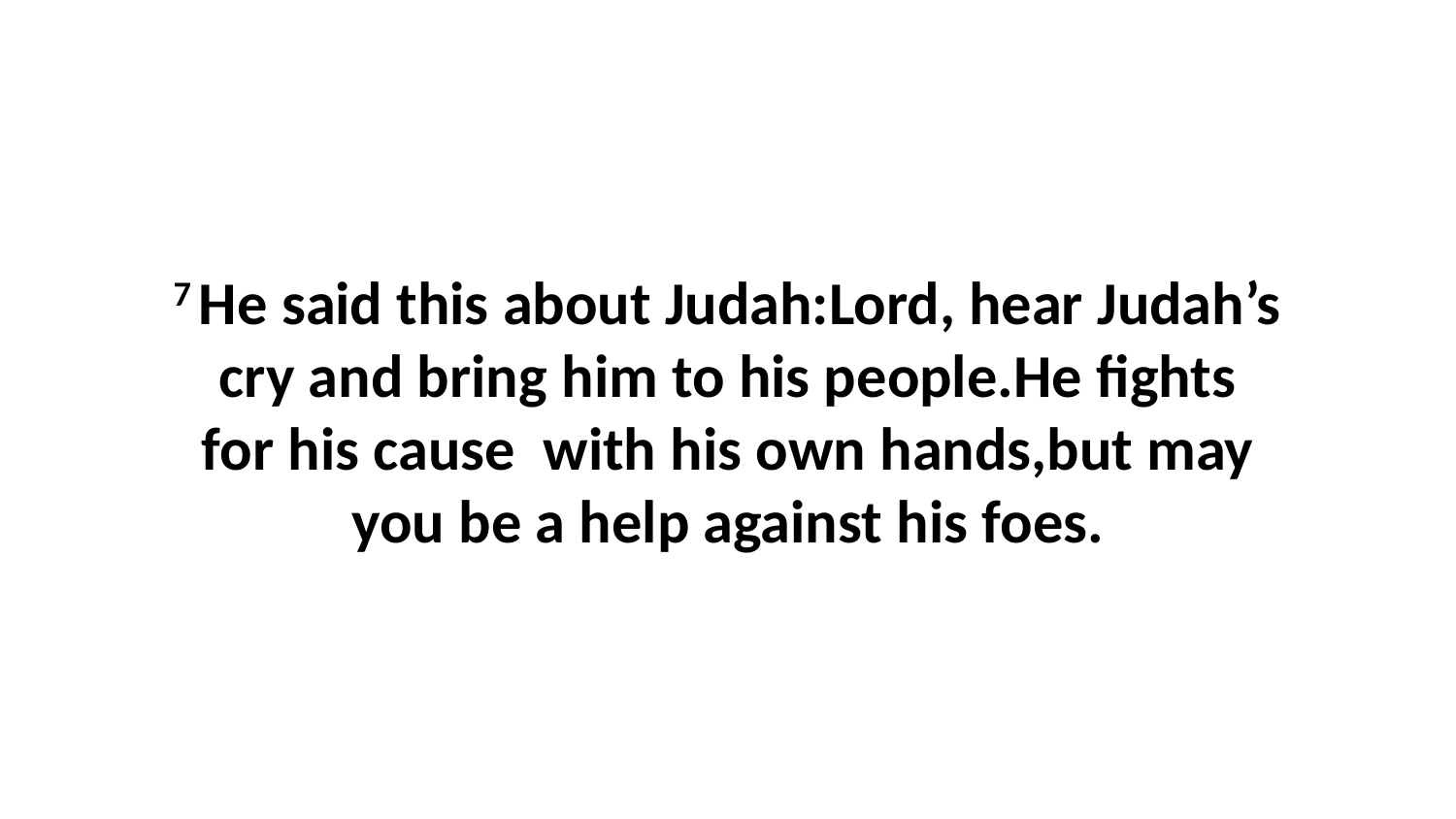

7 He said this about Judah:Lord, hear Judah’s cry and bring him to his people.He fights for his cause  with his own hands,but may you be a help against his foes.